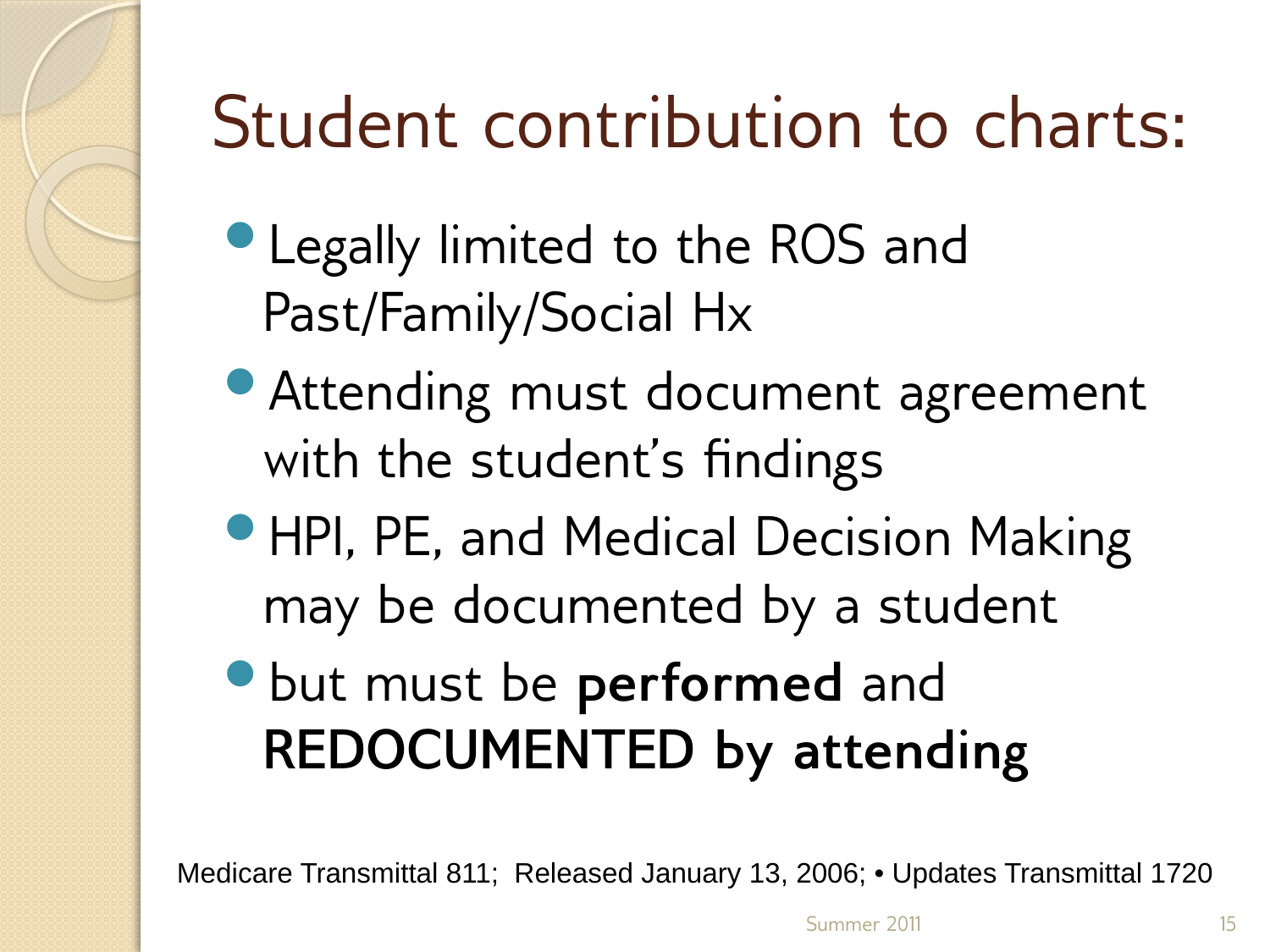

# Student contribution to charts:
Legally limited to the ROS and Past/Family/Social Hx
Attending must document agreement with the student’s findings
HPI, PE, and Medical Decision Making may be documented by a student
but must be performed and REDOCUMENTED by attending
Medicare Transmittal 811;  Released January 13, 2006; • Updates Transmittal 1720
Summer 2011
15